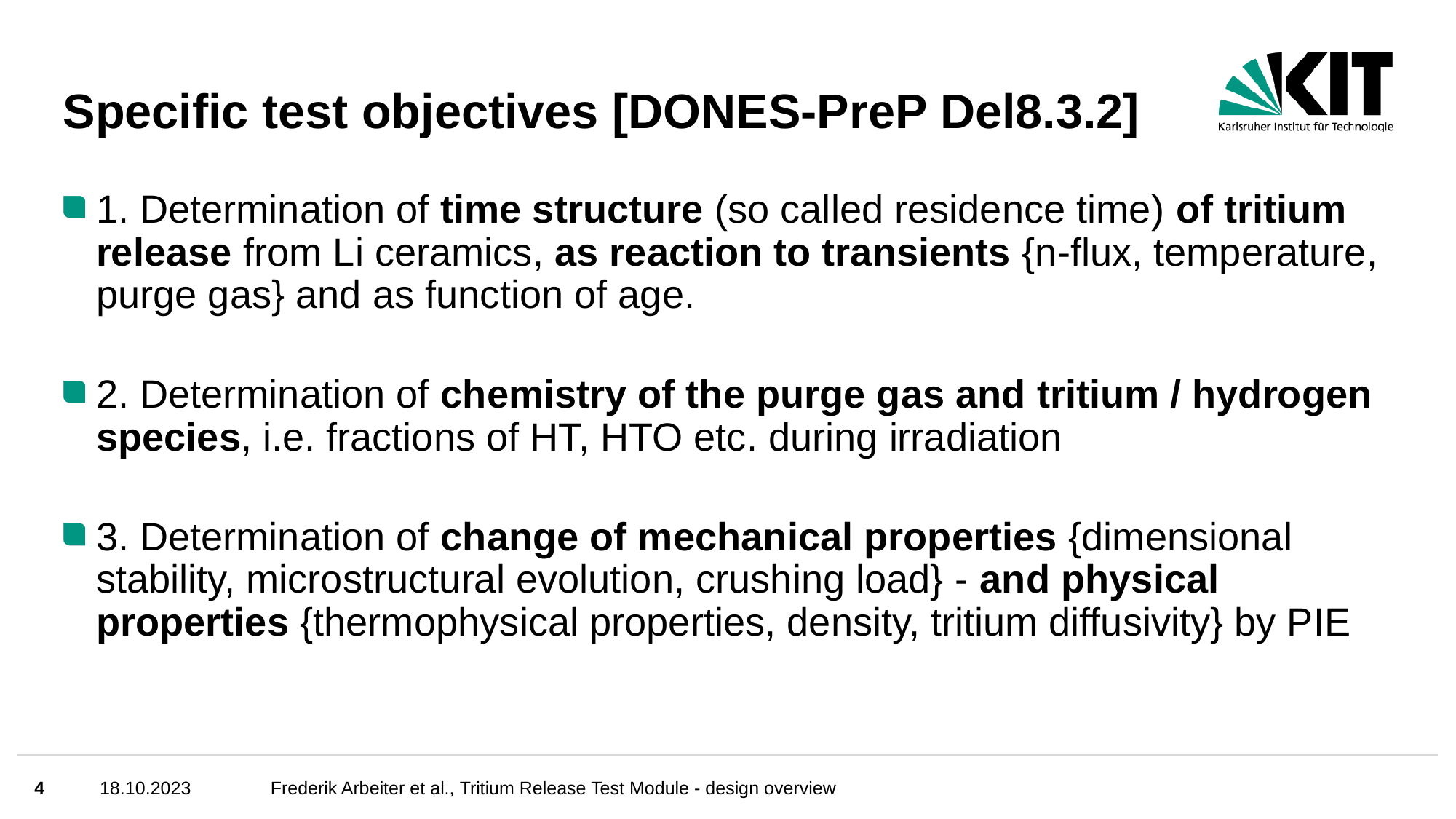

# Specific test objectives [DONES-PreP Del8.3.2]
1. Determination of time structure (so called residence time) of tritium release from Li ceramics, as reaction to transients {n-flux, temperature, purge gas} and as function of age.

2. Determination of chemistry of the purge gas and tritium / hydrogen species, i.e. fractions of HT, HTO etc. during irradiation

3. Determination of change of mechanical properties {dimensional stability, microstructural evolution, crushing load} - and physical  properties {thermophysical properties, density, tritium diffusivity} by PIE

4
18.10.2023